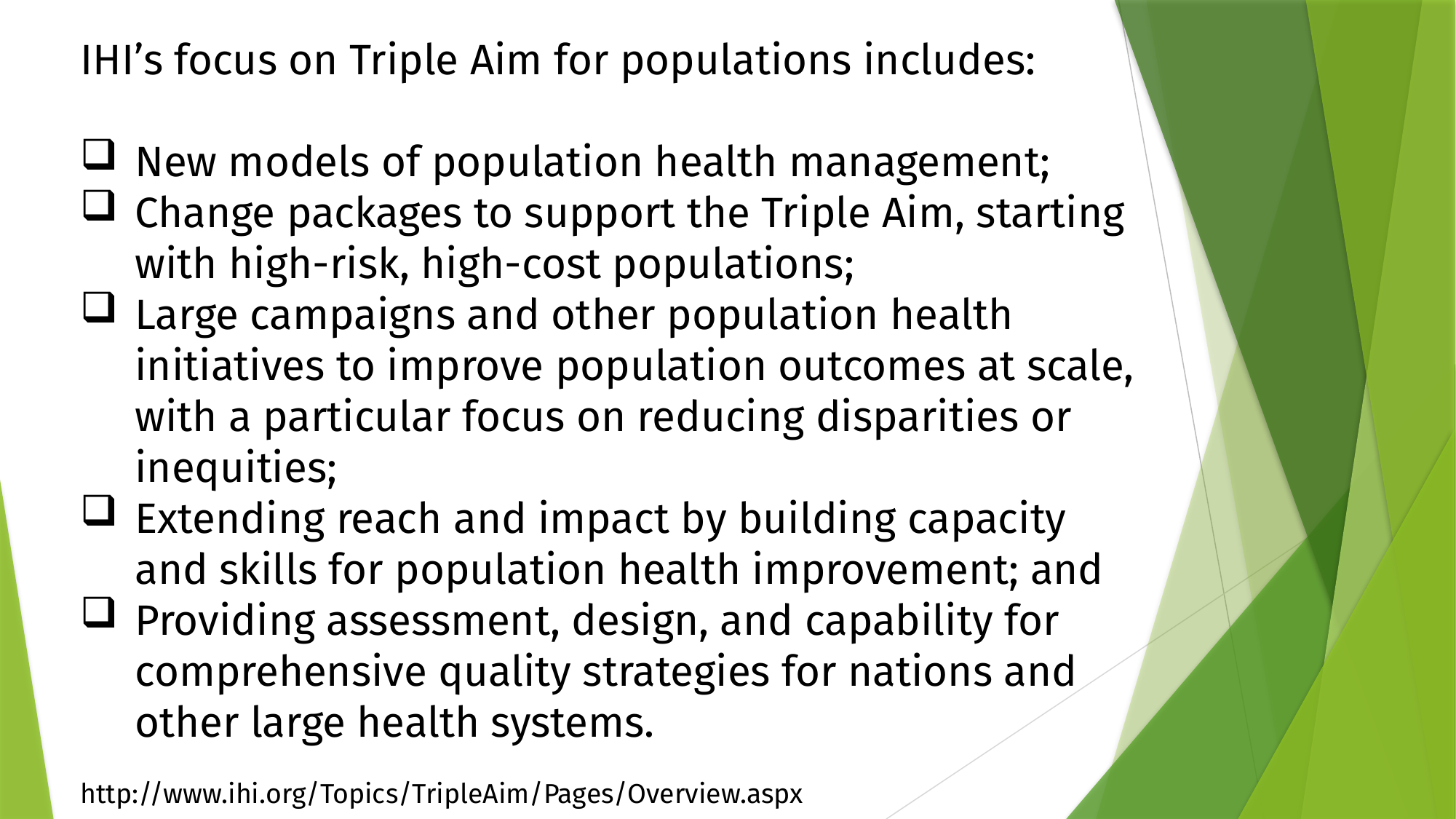

IHI’s focus on Triple Aim for populations includes:

New models of population health management;
Change packages to support the Triple Aim, starting with high-risk, high-cost populations;
Large campaigns and other population health initiatives to improve population outcomes at scale, with a particular focus on reducing disparities or inequities;
Extending reach and impact by building capacity and skills for population health improvement; and
Providing assessment, design, and capability for comprehensive quality strategies for nations and other large health systems.
http://www.ihi.org/Topics/TripleAim/Pages/Overview.aspx